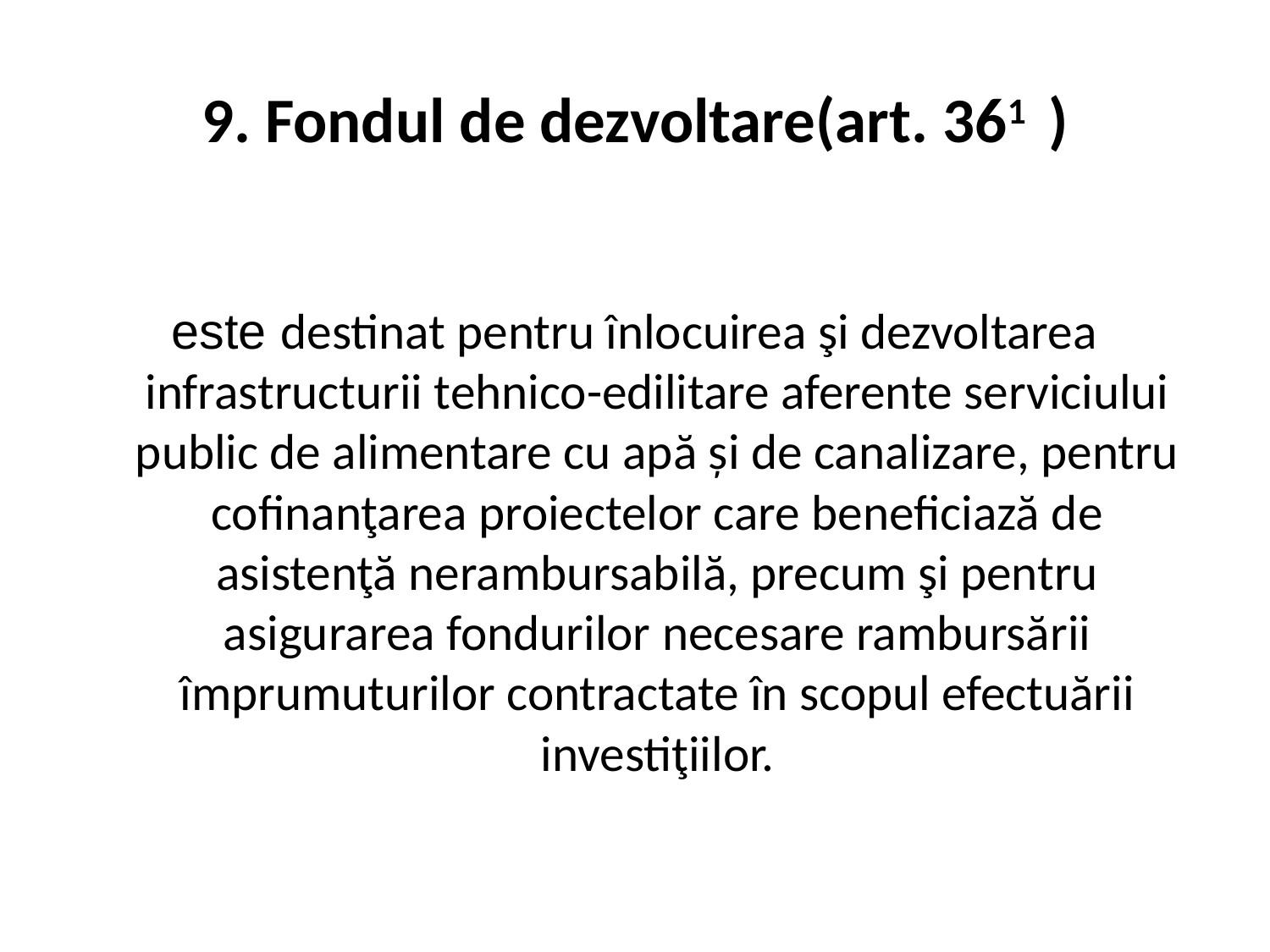

# 9. Fondul de dezvoltare(art. 361  )

este destinat pentru înlocuirea şi dezvoltarea infrastructurii tehnico-edilitare aferente serviciului public de alimentare cu apă și de canalizare, pentru cofinanţarea proiectelor care beneficiază de asistenţă nerambursabilă, precum şi pentru asigurarea fondurilor necesare rambursării împrumuturilor contractate în scopul efectuării investiţiilor.